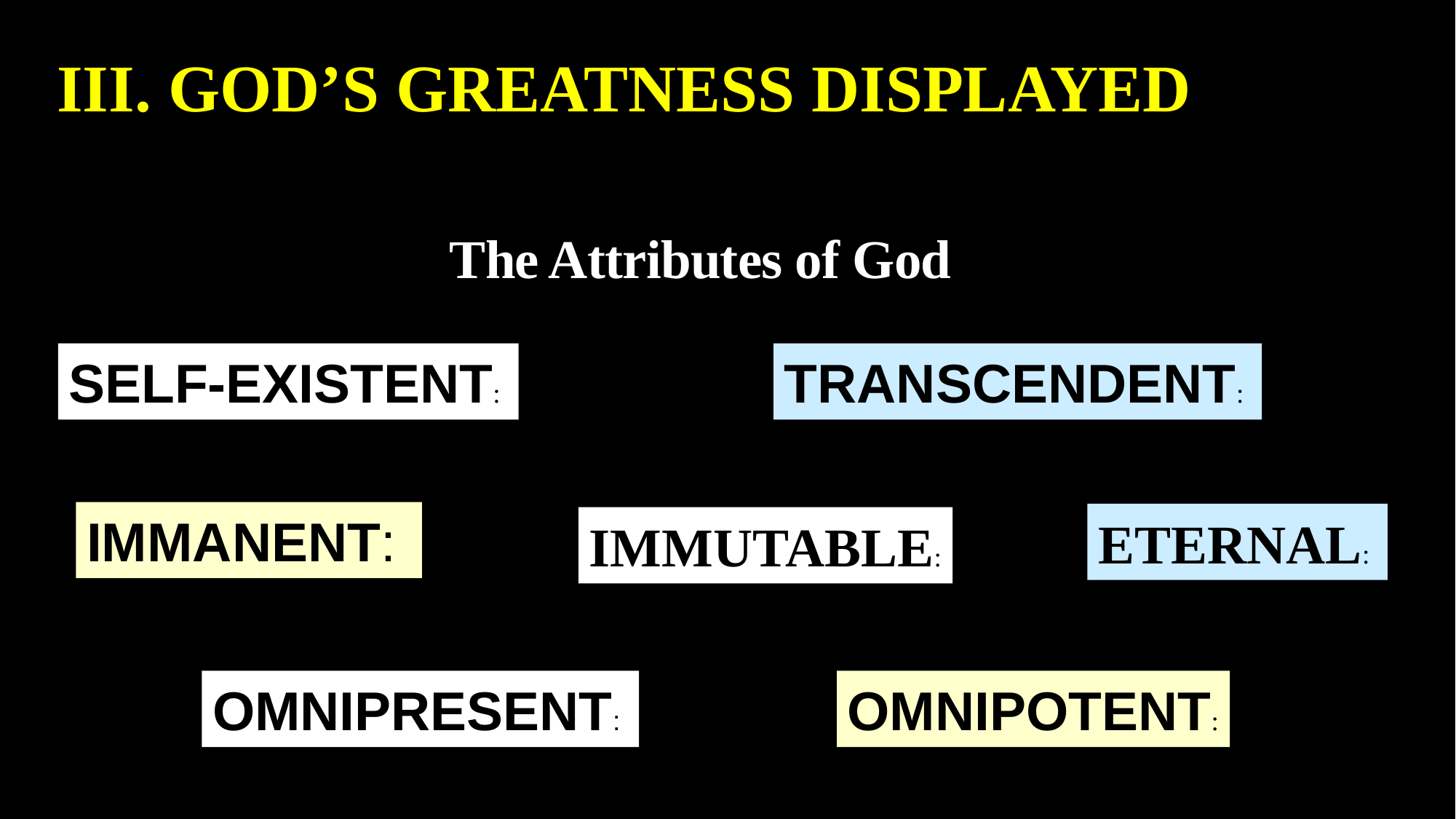

III. GOD’S GREATNESS DISPLAYED
The Attributes of God
SELF-EXISTENT:
TRANSCENDENT:
IMMANENT:
ETERNAL:
IMMUTABLE:
OMNIPRESENT:
OMNIPOTENT: